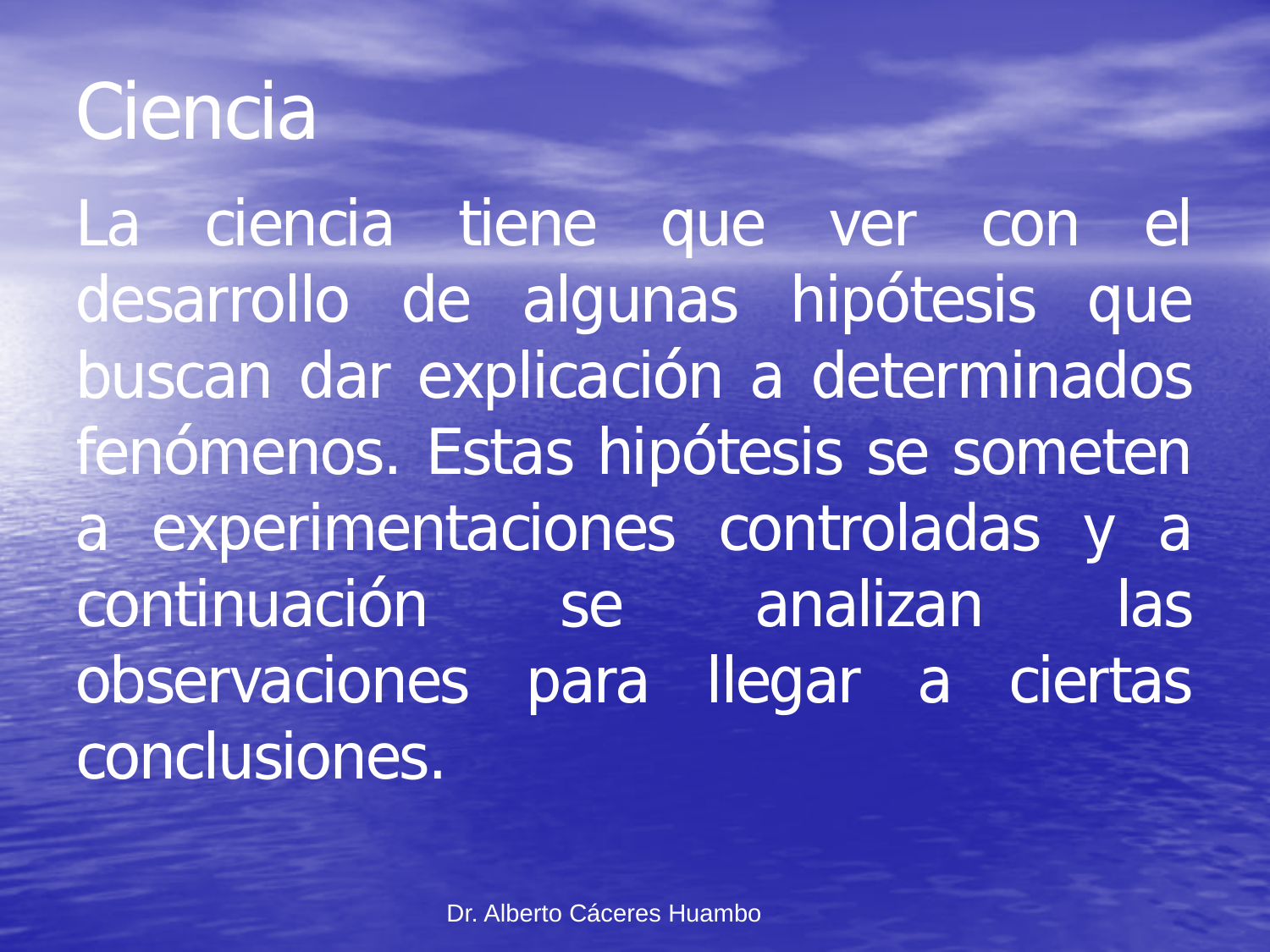

# Ciencia
La ciencia tiene que ver con el desarrollo de algunas hipótesis que buscan dar explicación a determinados fenómenos. Estas hipótesis se someten a experimentaciones controladas y a continuación se analizan las observaciones para llegar a ciertas conclusiones.
Dr. Alberto Cáceres Huambo